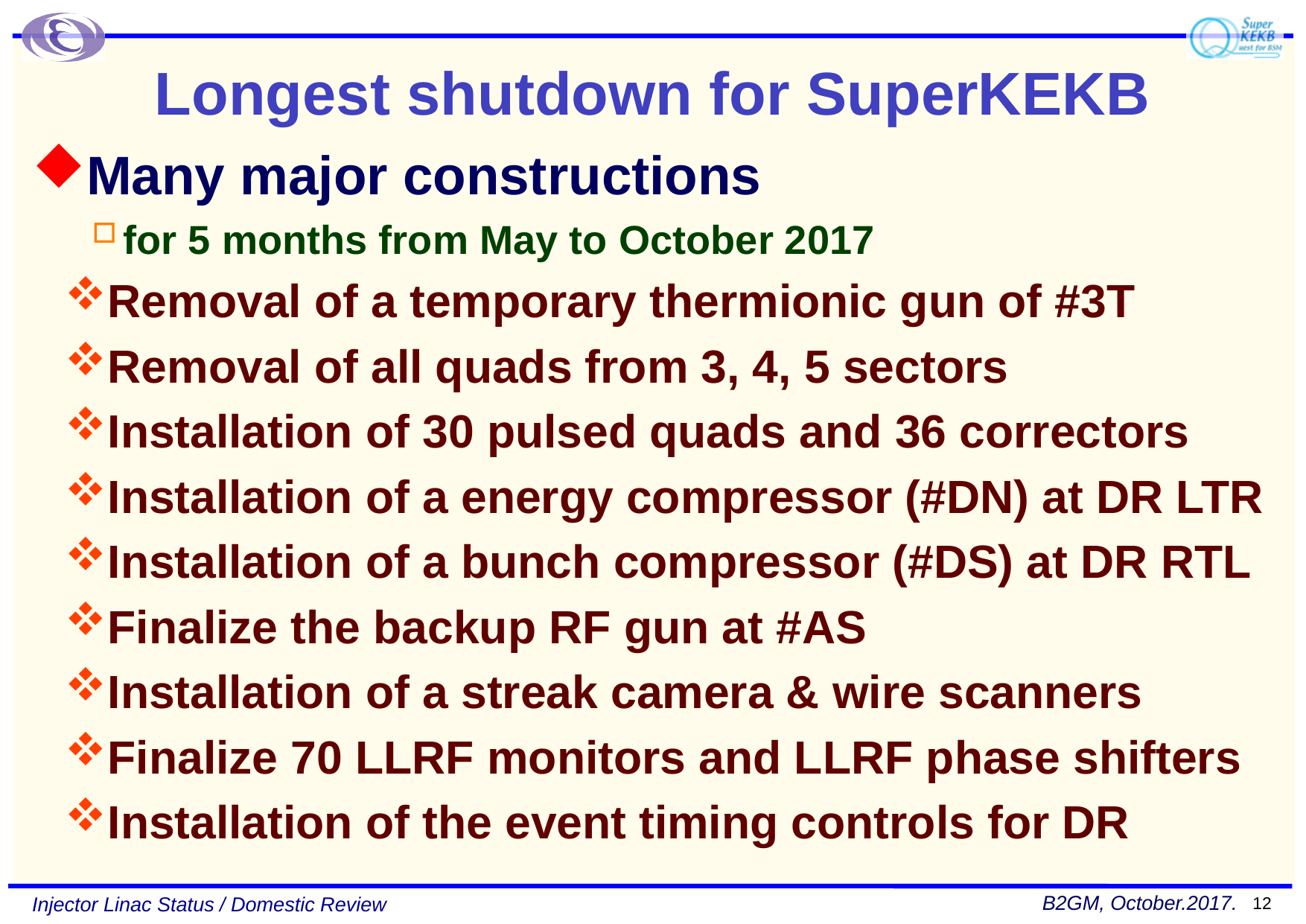

# Longest shutdown for SuperKEKB
Many major constructions
for 5 months from May to October 2017
Removal of a temporary thermionic gun of #3T
Removal of all quads from 3, 4, 5 sectors
Installation of 30 pulsed quads and 36 correctors
Installation of a energy compressor (#DN) at DR LTR
Installation of a bunch compressor (#DS) at DR RTL
Finalize the backup RF gun at #AS
Installation of a streak camera & wire scanners
Finalize 70 LLRF monitors and LLRF phase shifters
Installation of the event timing controls for DR
12